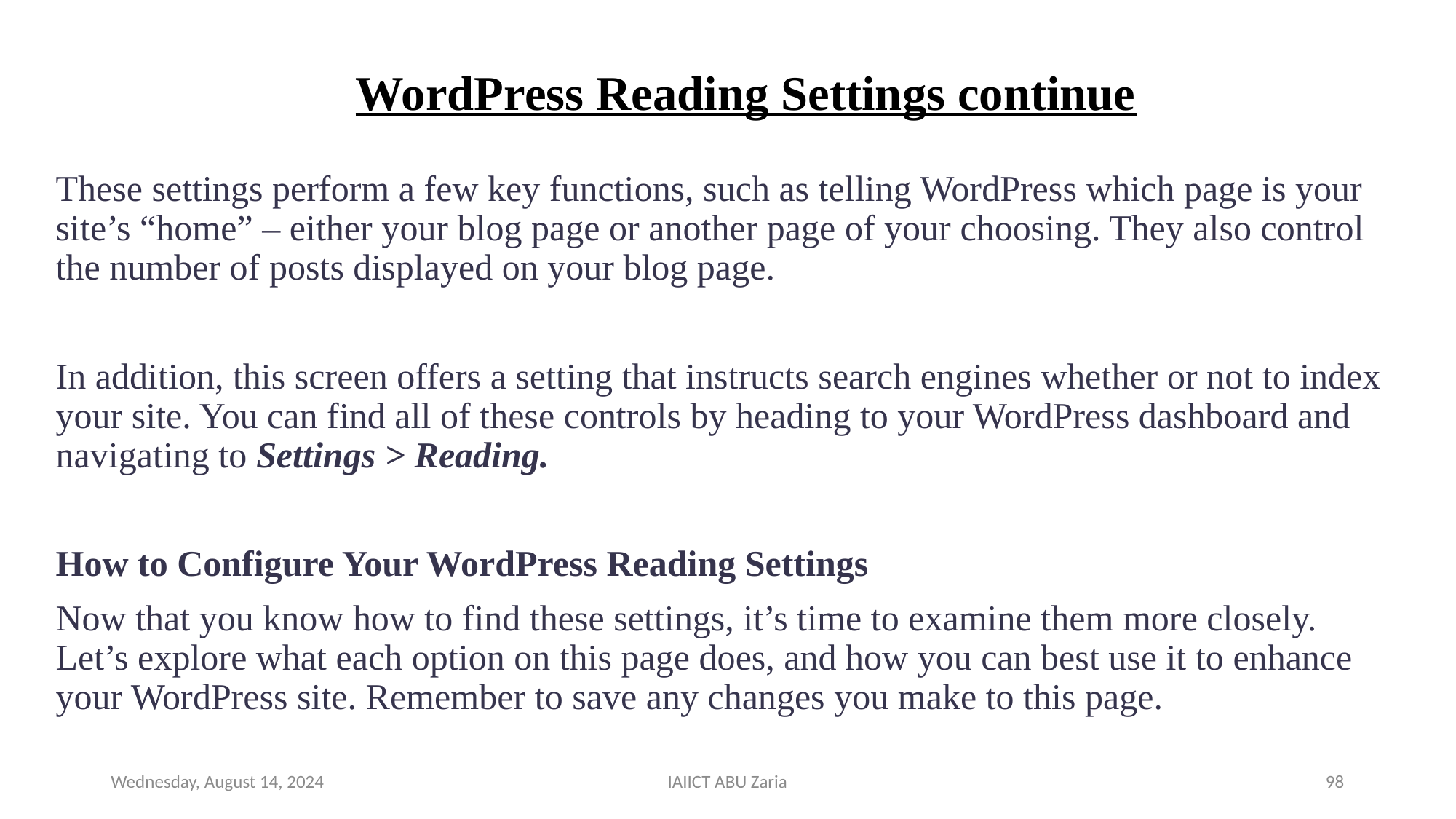

# WordPress Reading Settings continue
These settings perform a few key functions, such as telling WordPress which page is your site’s “home” – either your blog page or another page of your choosing. They also control the number of posts displayed on your blog page.

In addition, this screen offers a setting that instructs search engines whether or not to index your site. You can find all of these controls by heading to your WordPress dashboard and navigating to Settings > Reading.

How to Configure Your WordPress Reading Settings
Now that you know how to find these settings, it’s time to examine them more closely. Let’s explore what each option on this page does, and how you can best use it to enhance your WordPress site. Remember to save any changes you make to this page.

Wednesday, August 14, 2024
IAIICT ABU Zaria
98